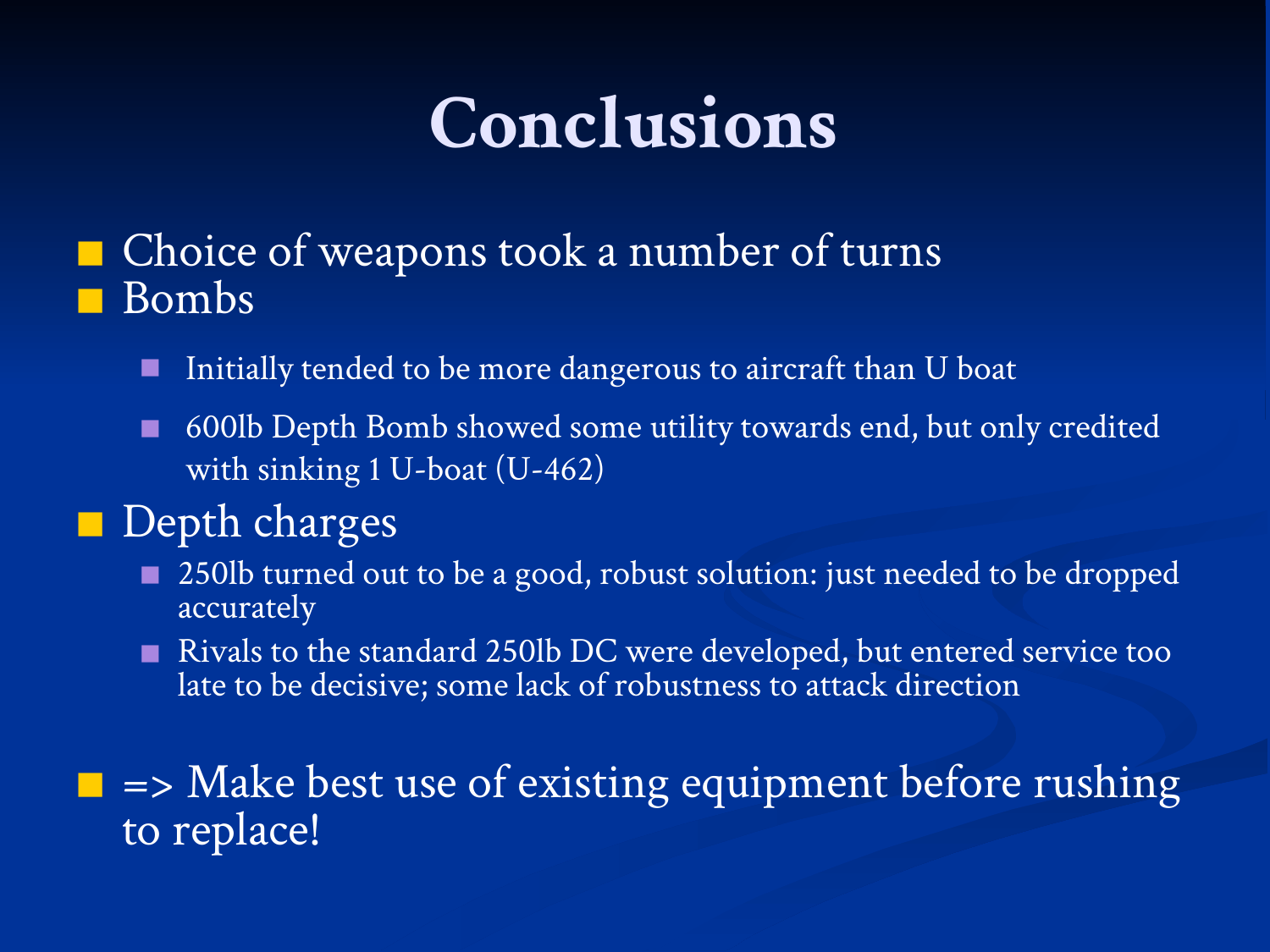

Conclusions
Choice of weapons took a number of turns
Bombs
Initially tended to be more dangerous to aircraft than U boat
600lb Depth Bomb showed some utility towards end, but only credited with sinking 1 U-boat (U-462)
Depth charges
250lb turned out to be a good, robust solution: just needed to be dropped accurately
Rivals to the standard 250lb DC were developed, but entered service too late to be decisive; some lack of robustness to attack direction

=> Make best use of existing equipment before rushing to replace!